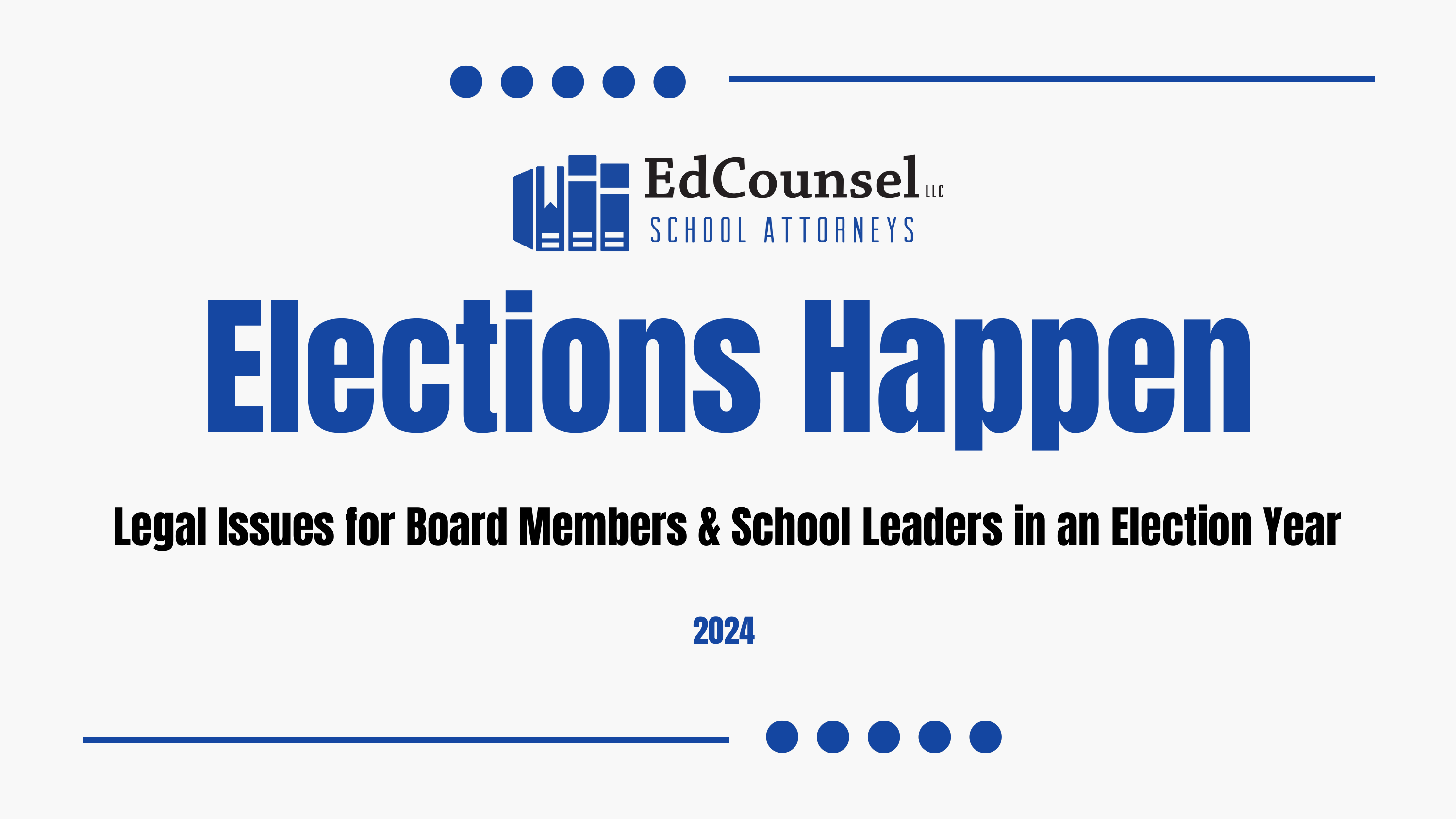

Elections Happen
Legal Issues for Board Members & School Leaders in an Election Year
2024